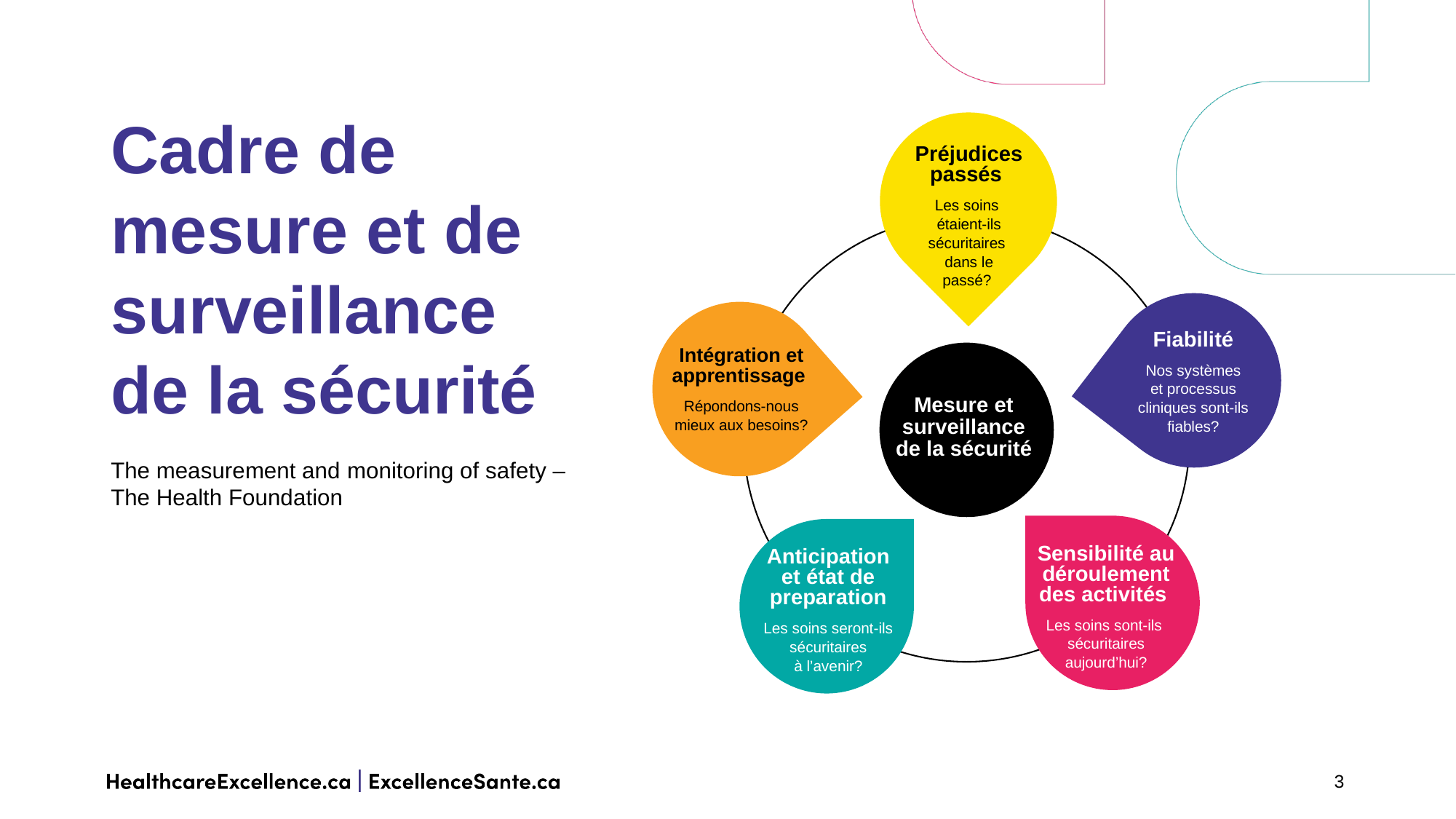

Cadre de mesure et de surveillance
de la sécurité

Préjudices
passés
Les soins
étaient-ils sécuritaires
dans le
passé?

Fiabilité
Nos systèmes
et processus
cliniques sont-ils fiables?
Intégration et apprentissage
Répondons-nous
mieux aux besoins?

Mesure et surveillance de la sécurité
The measurement and
monitoring of safety –
The Health Foundation

Sensibilité au déroulement des activités
Les soins sont-ils  sécuritaires
aujourd’hui?
Anticipation et état de preparation
Les soins seront-ils
sécuritaires
à l’avenir?
3